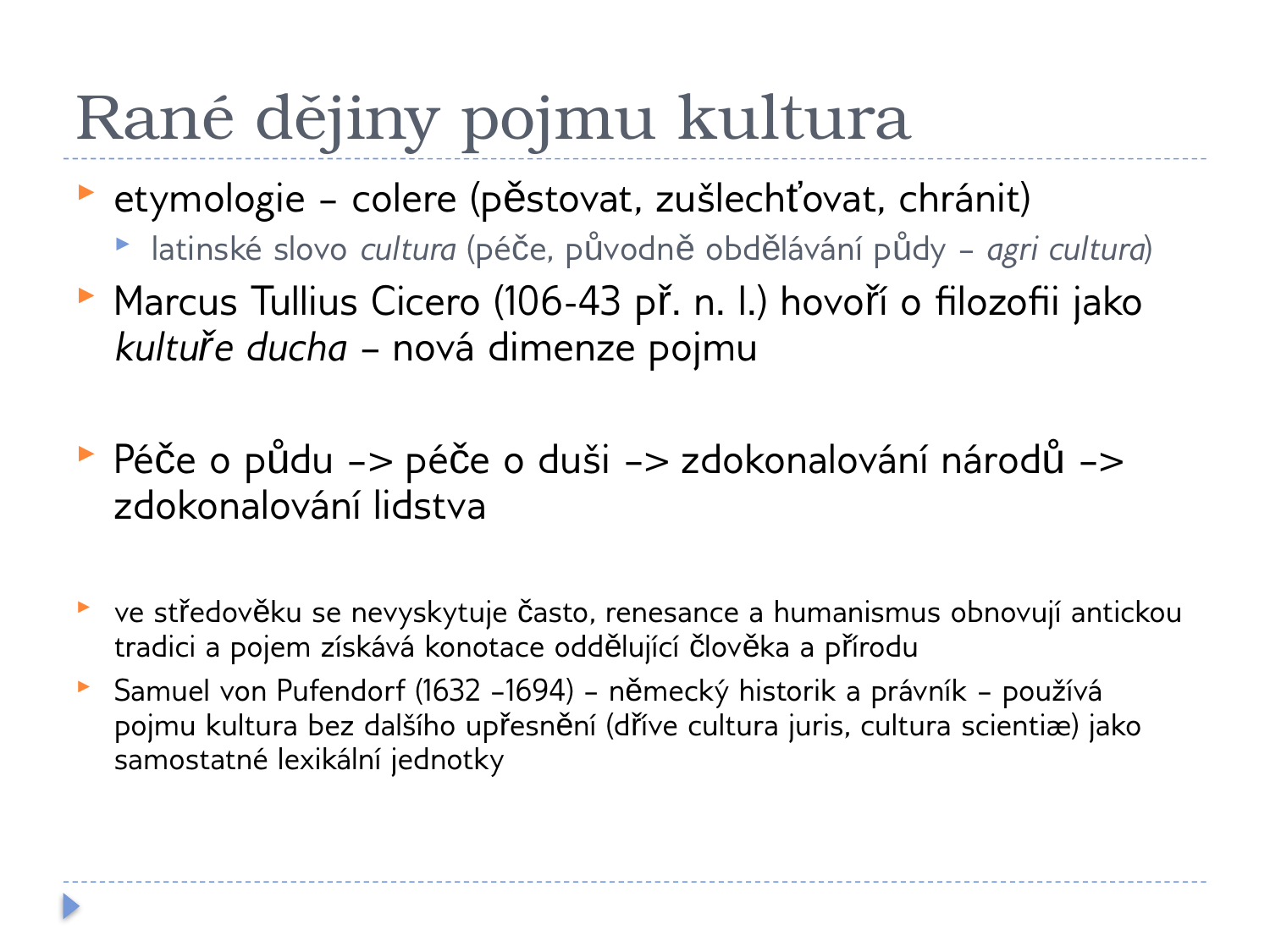

# Rané dějiny pojmu kultura
etymologie – colere (pěstovat, zušlechťovat, chránit)
latinské slovo cultura (péče, původně obdělávání půdy – agri cultura)
Marcus Tullius Cicero (106-43 př. n. l.) hovoří o filozofii jako kultuře ducha – nová dimenze pojmu

Péče o půdu –> péče o duši –> zdokonalování národů –> zdokonalování lidstva

ve středověku se nevyskytuje často, renesance a humanismus obnovují antickou tradici a pojem získává konotace oddělující člověka a přírodu
Samuel von Pufendorf (1632 –1694) – německý historik a právník – používá pojmu kultura bez dalšího upřesnění (dříve cultura juris, cultura scientiae) jako samostatné lexikální jednotky